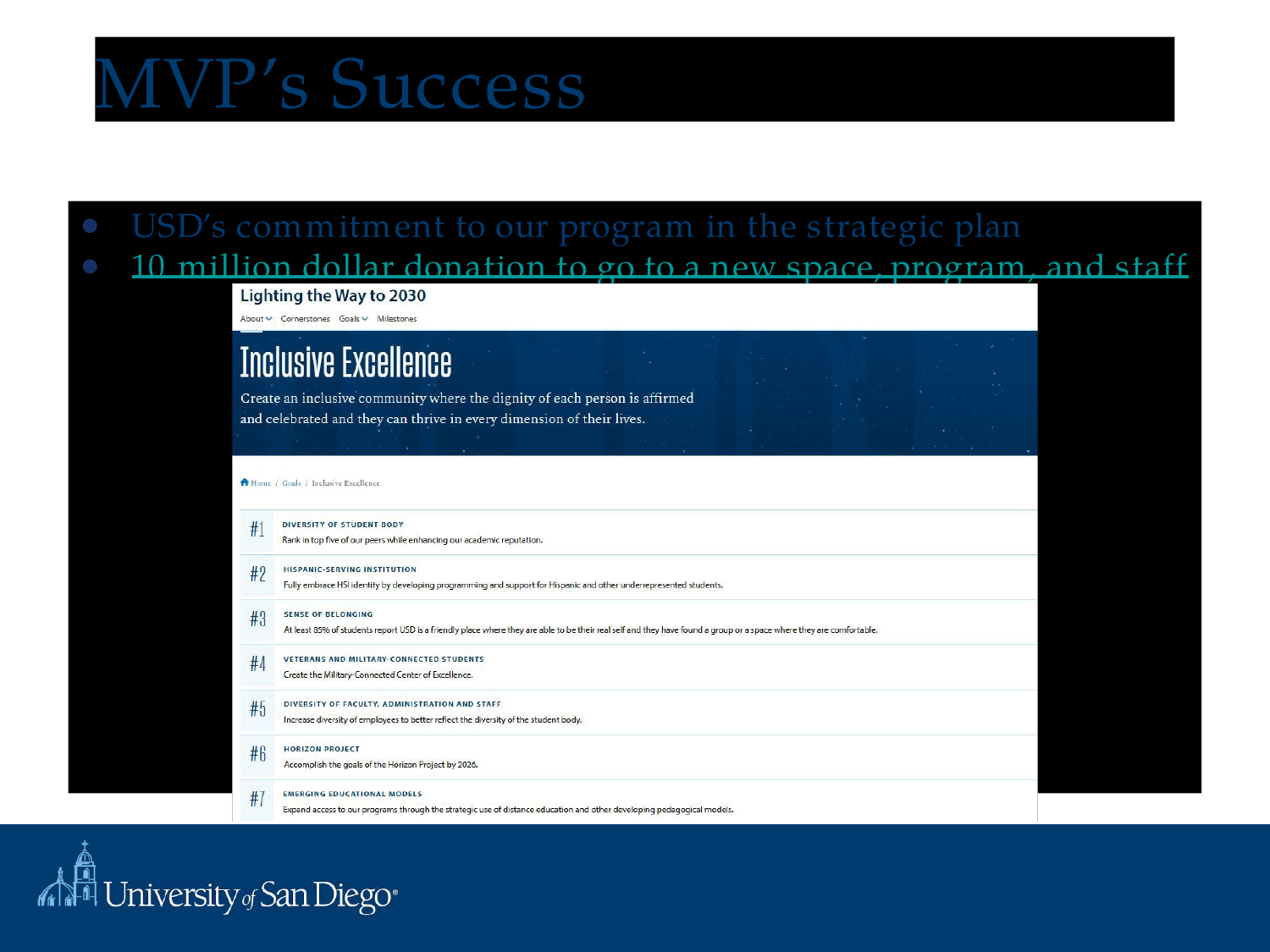

MVP’s Success

USD’s commitment to our program in the strategic plan
10 million dollar donation to go to a new space, program, and staff